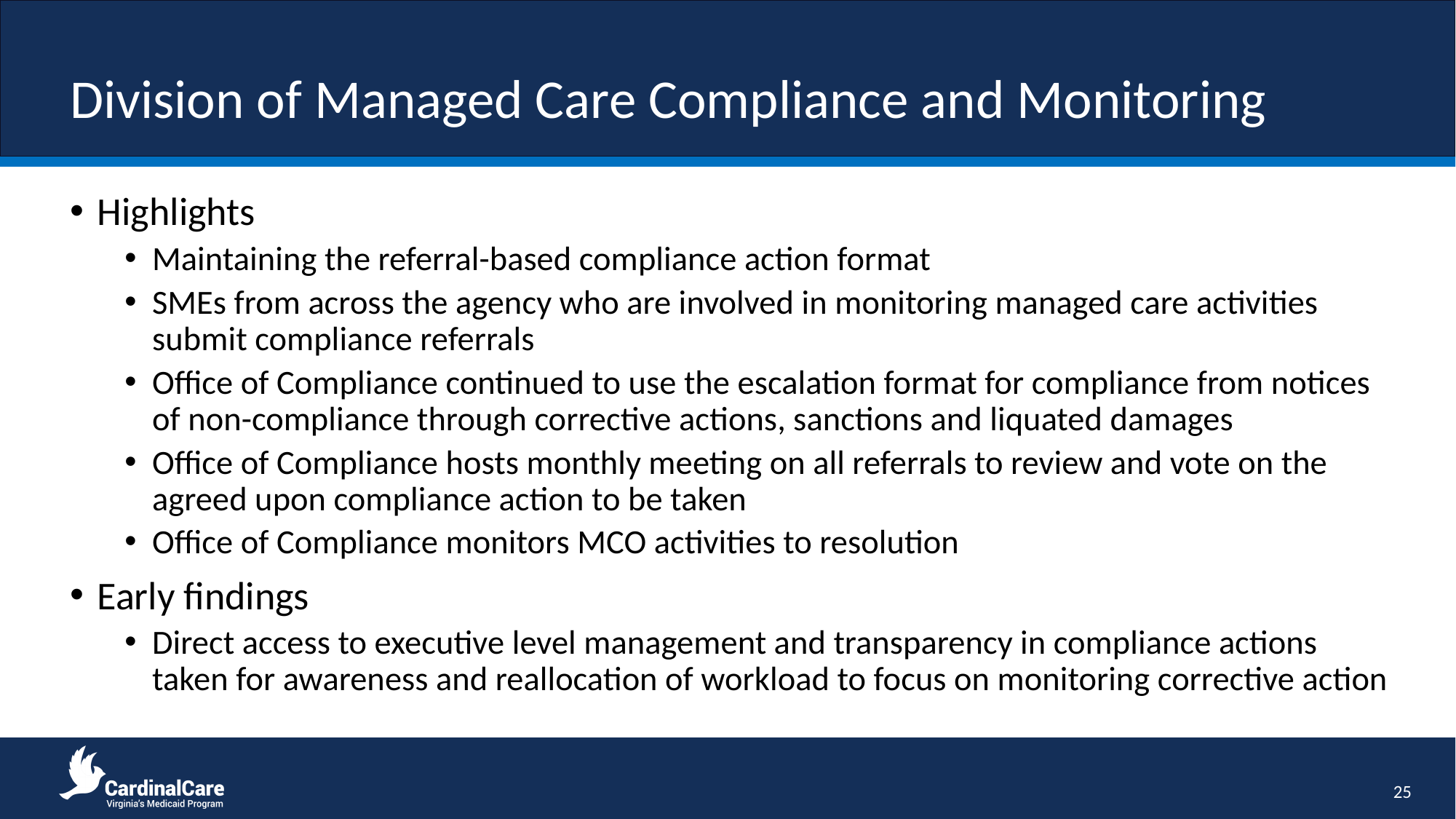

# Division of Managed Care Compliance and Monitoring
Highlights
Maintaining the referral-based compliance action format
SMEs from across the agency who are involved in monitoring managed care activities submit compliance referrals
Office of Compliance continued to use the escalation format for compliance from notices of non-compliance through corrective actions, sanctions and liquated damages
Office of Compliance hosts monthly meeting on all referrals to review and vote on the agreed upon compliance action to be taken
Office of Compliance monitors MCO activities to resolution
Early findings
Direct access to executive level management and transparency in compliance actions taken for awareness and reallocation of workload to focus on monitoring corrective action